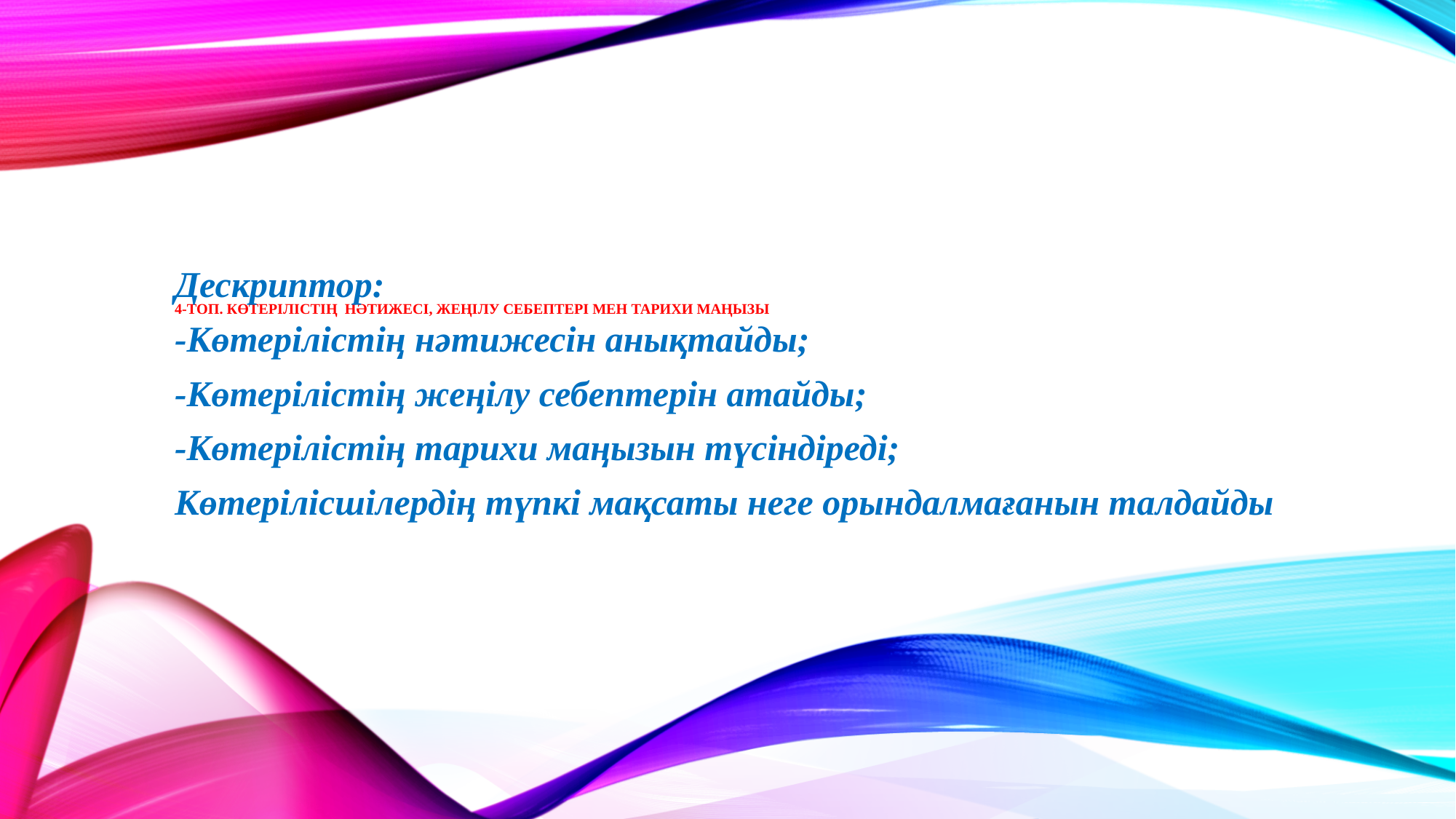

# 4-топ. Көтерілістің  нәтижесі, жеңілу себептері мен тарихи маңызы
Дескриптор:
-Көтерілістің нәтижесін анықтайды;
-Көтерілістің жеңілу себептерін атайды;
-Көтерілістің тарихи маңызын түсіндіреді;
Көтерілісшілердің түпкі мақсаты неге орындалмағанын талдайды